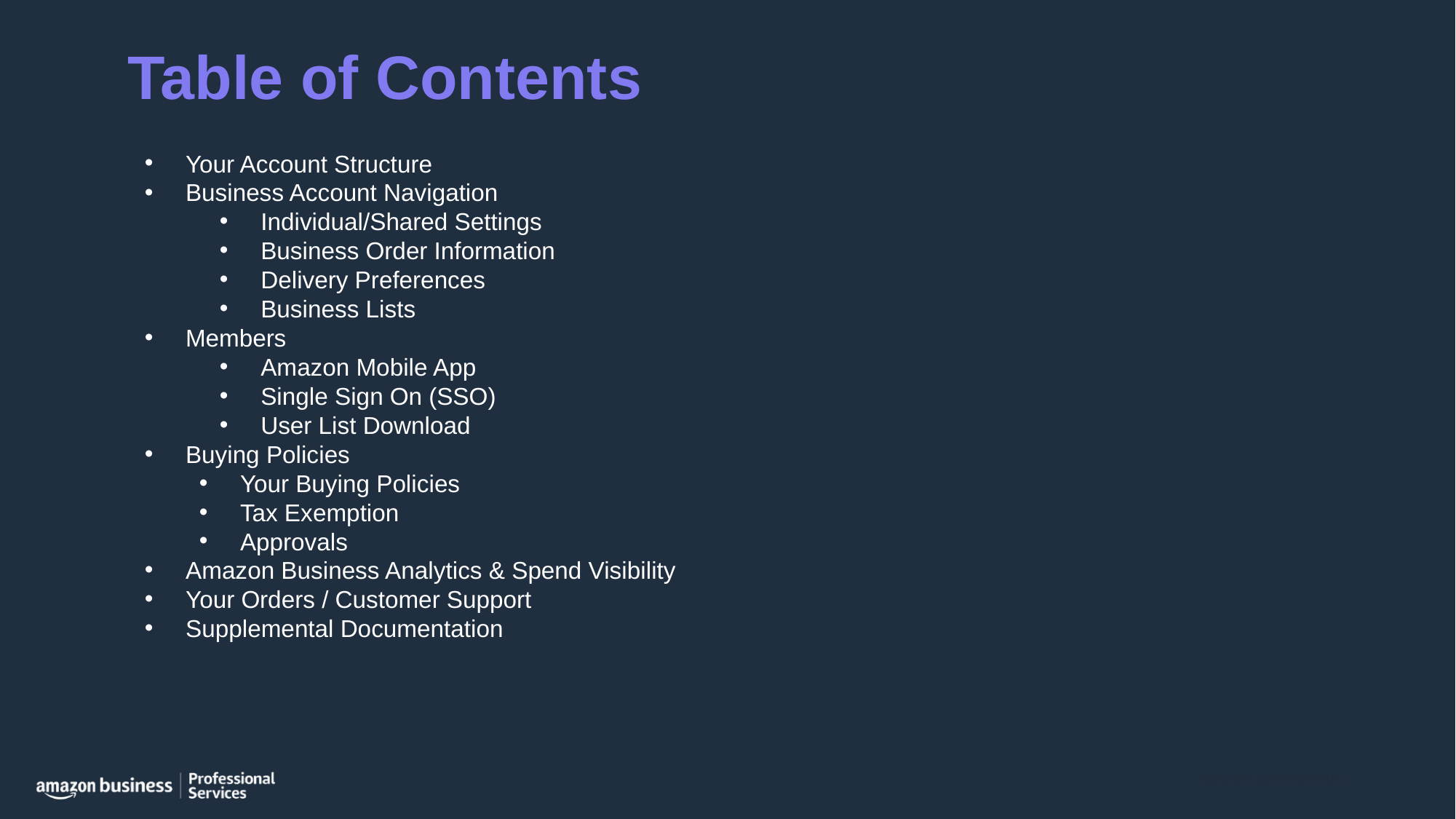

Table of Contents
Your Account Structure
Business Account Navigation
Individual/Shared Settings
Business Order Information
Delivery Preferences
Business Lists
Members
Amazon Mobile App
Single Sign On (SSO)
User List Download
Buying Policies
Your Buying Policies
Tax Exemption
Approvals
Amazon Business Analytics & Spend Visibility
Your Orders / Customer Support
Supplemental Documentation